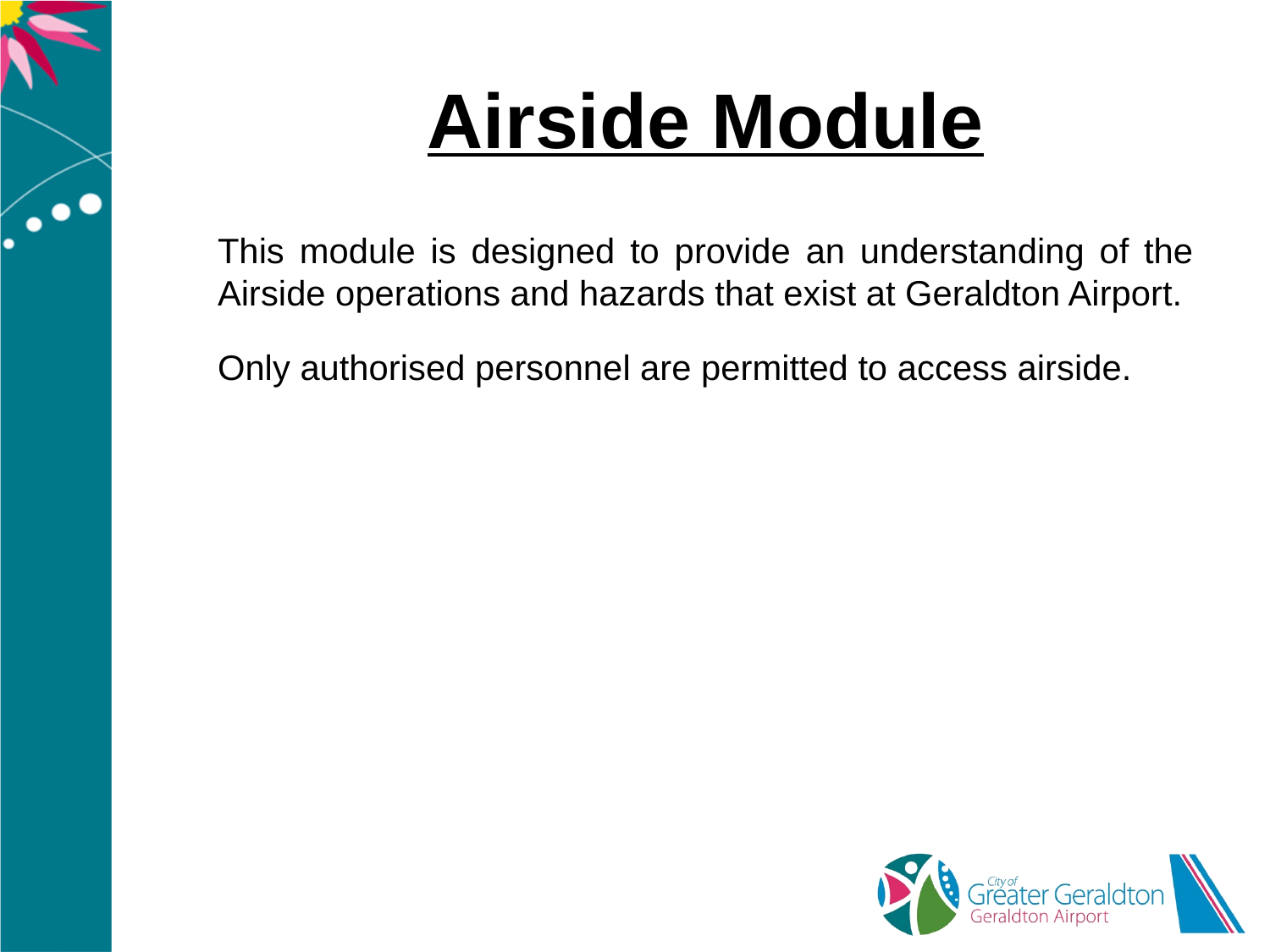

# Airside Module
This module is designed to provide an understanding of the Airside operations and hazards that exist at Geraldton Airport.
Only authorised personnel are permitted to access airside.